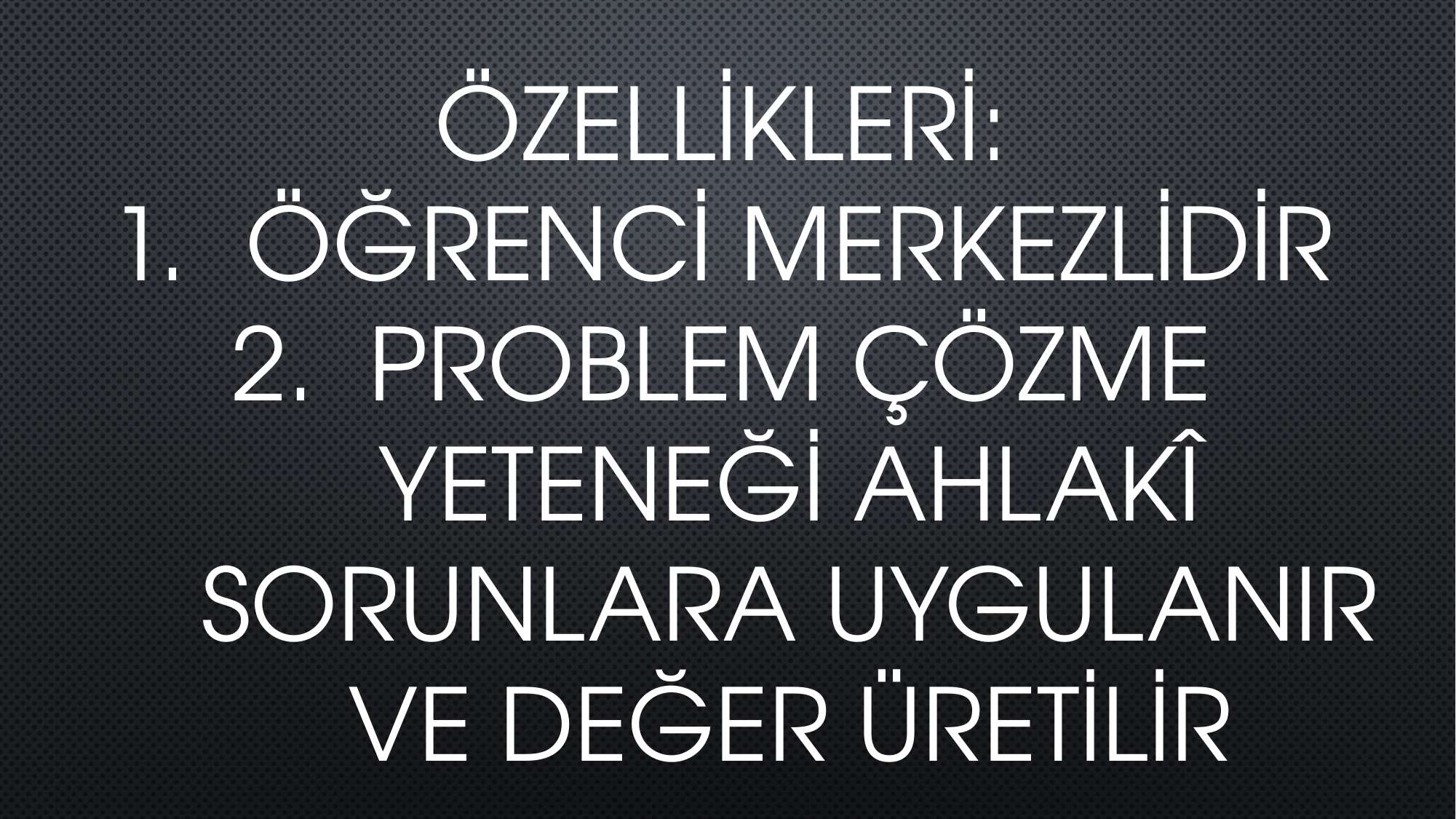

ÖZELLİKLERİ:
ÖĞRENCİ MERKEZLİDİR
PROBLEM ÇÖZME YETENEĞİ AHLAKÎ SORUNLARA UYGULANIR VE DEĞER ÜRETİLİR